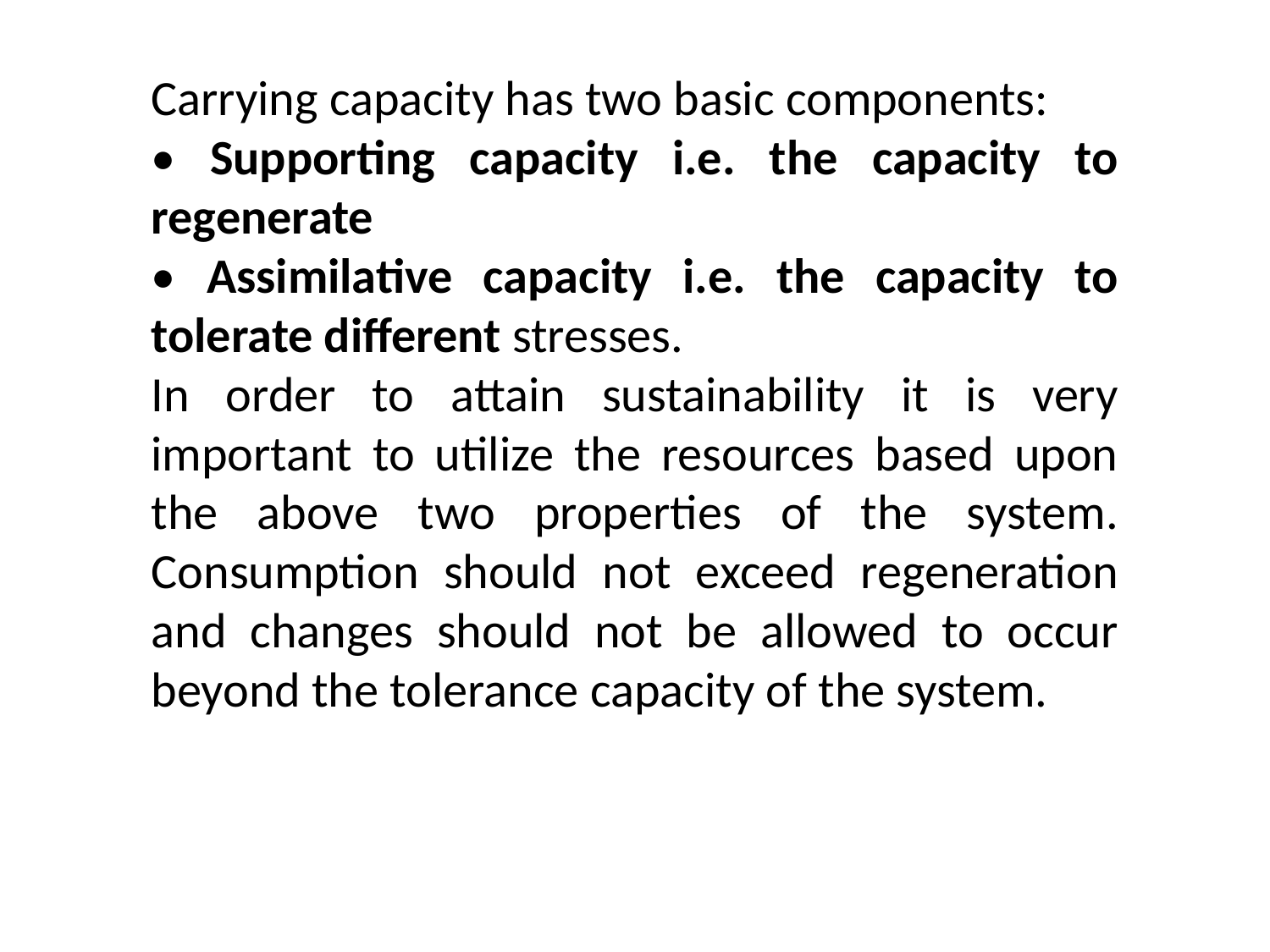

Carrying capacity has two basic components:
• Supporting capacity i.e. the capacity to regenerate
• Assimilative capacity i.e. the capacity to tolerate different stresses.
In order to attain sustainability it is very important to utilize the resources based upon the above two properties of the system. Consumption should not exceed regeneration and changes should not be allowed to occur beyond the tolerance capacity of the system.